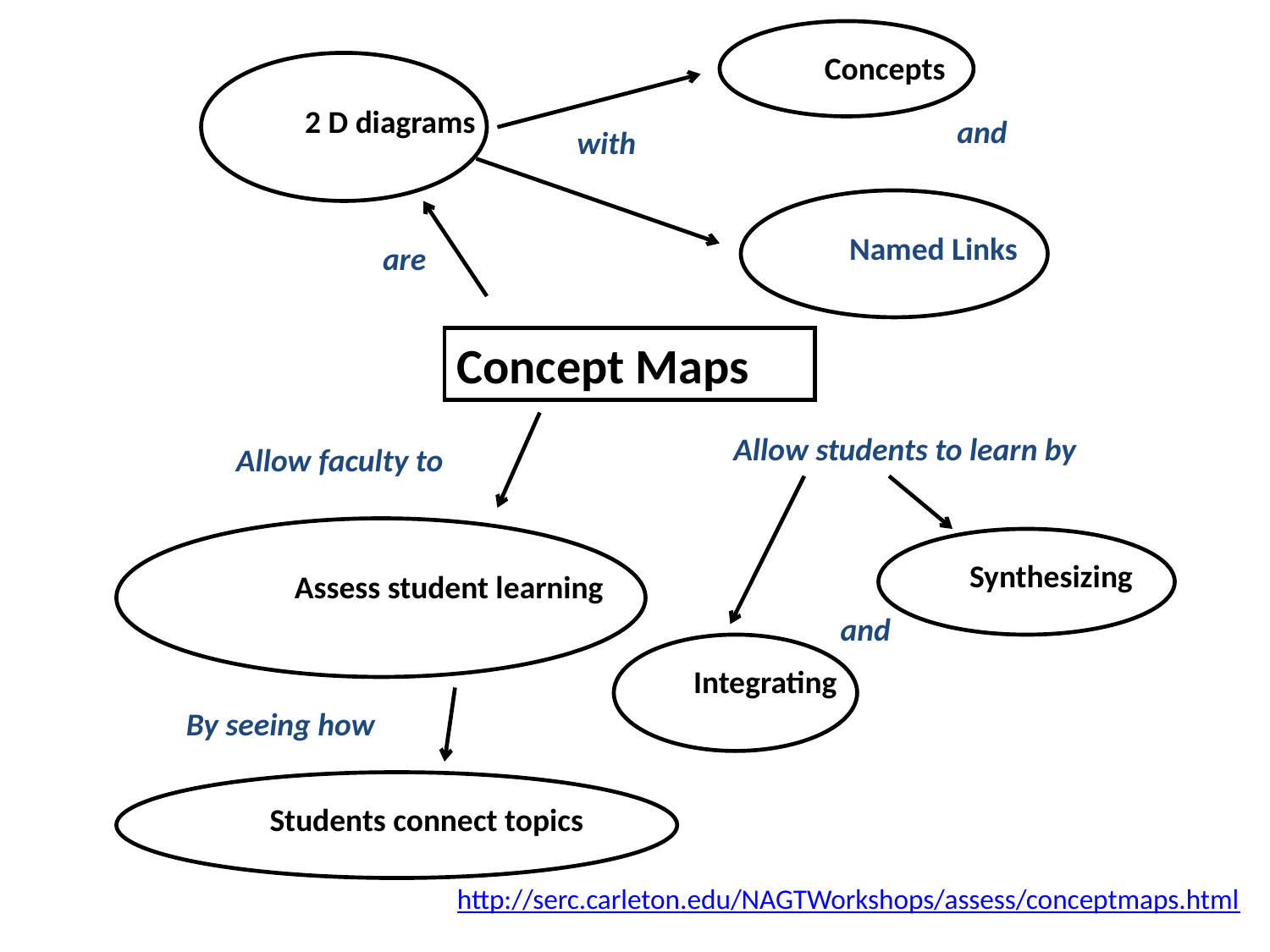

Concepts

2 D diagrams
and
with

Named Links
are
Concept Maps
Allow students to learn by
Allow faculty to

Synthesizing
Assess student learning
and

Integrating
By seeing how

Students connect topics
http://serc.carleton.edu/NAGTWorkshops/assess/conceptmaps.html